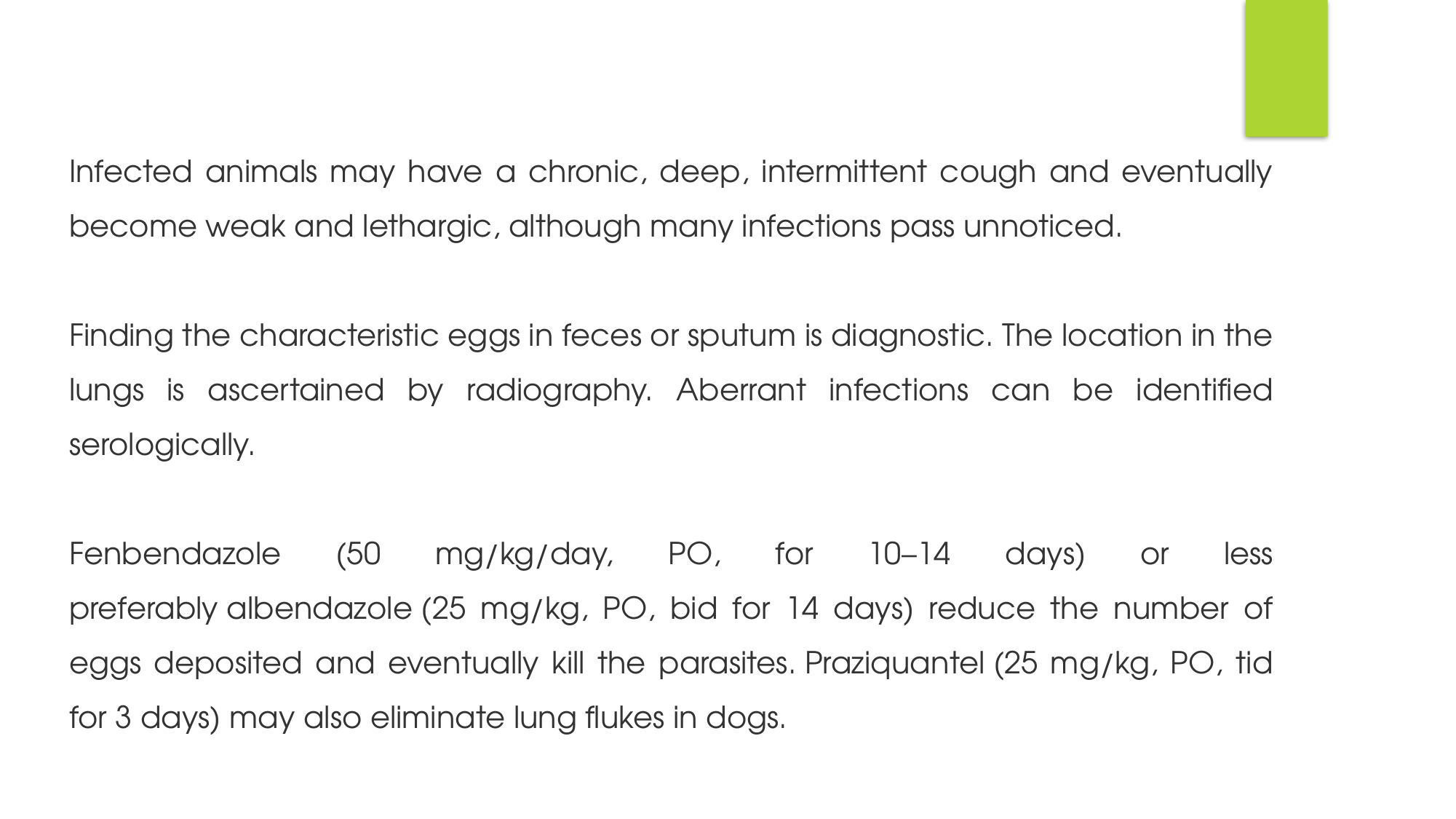

Infected animals may have a chronic, deep, intermittent cough and eventually become weak and lethargic, although many infections pass unnoticed.

Finding the characteristic eggs in feces or sputum is diagnostic. The location in the lungs is ascertained by radiography. Aberrant infections can be identified serologically.

Fenbendazole (50 mg/kg/day, PO, for 10–14 days) or less preferably albendazole (25 mg/kg, PO, bid for 14 days) reduce the number of eggs deposited and eventually kill the parasites. Praziquantel (25 mg/kg, PO, tid for 3 days) may also eliminate lung flukes in dogs.